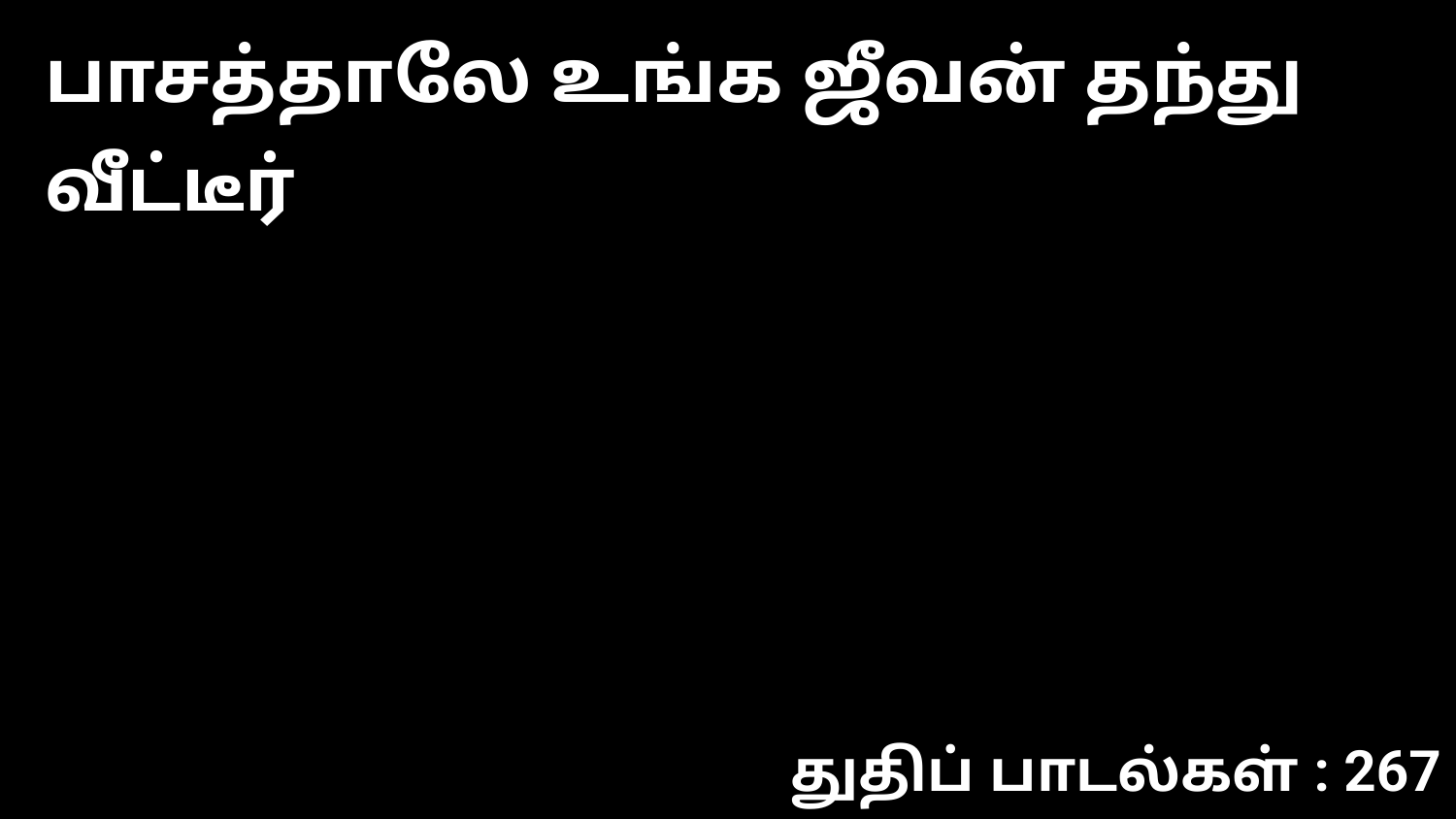

பாசத்தாலே உங்க ஜீவன் தந்து வீட்டீர்
துதிப் பாடல்கள் : 267